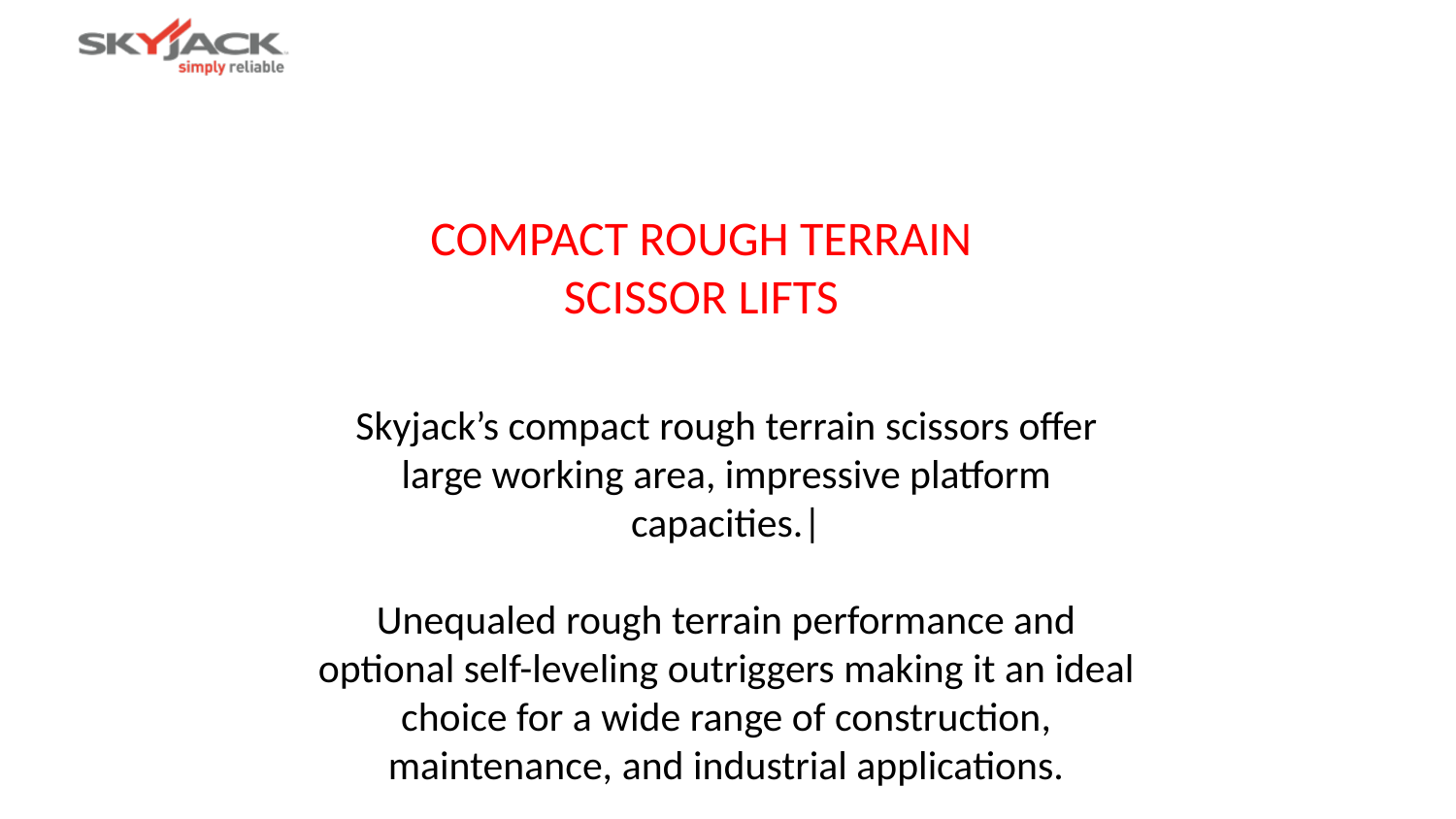

COMPACT ROUGH TERRAIN
SCISSOR LIFTS

Skyjack’s compact rough terrain scissors offer large working area, impressive platform capacities.|

Unequaled rough terrain performance and optional self-leveling outriggers making it an ideal choice for a wide range of construction, maintenance, and industrial applications.